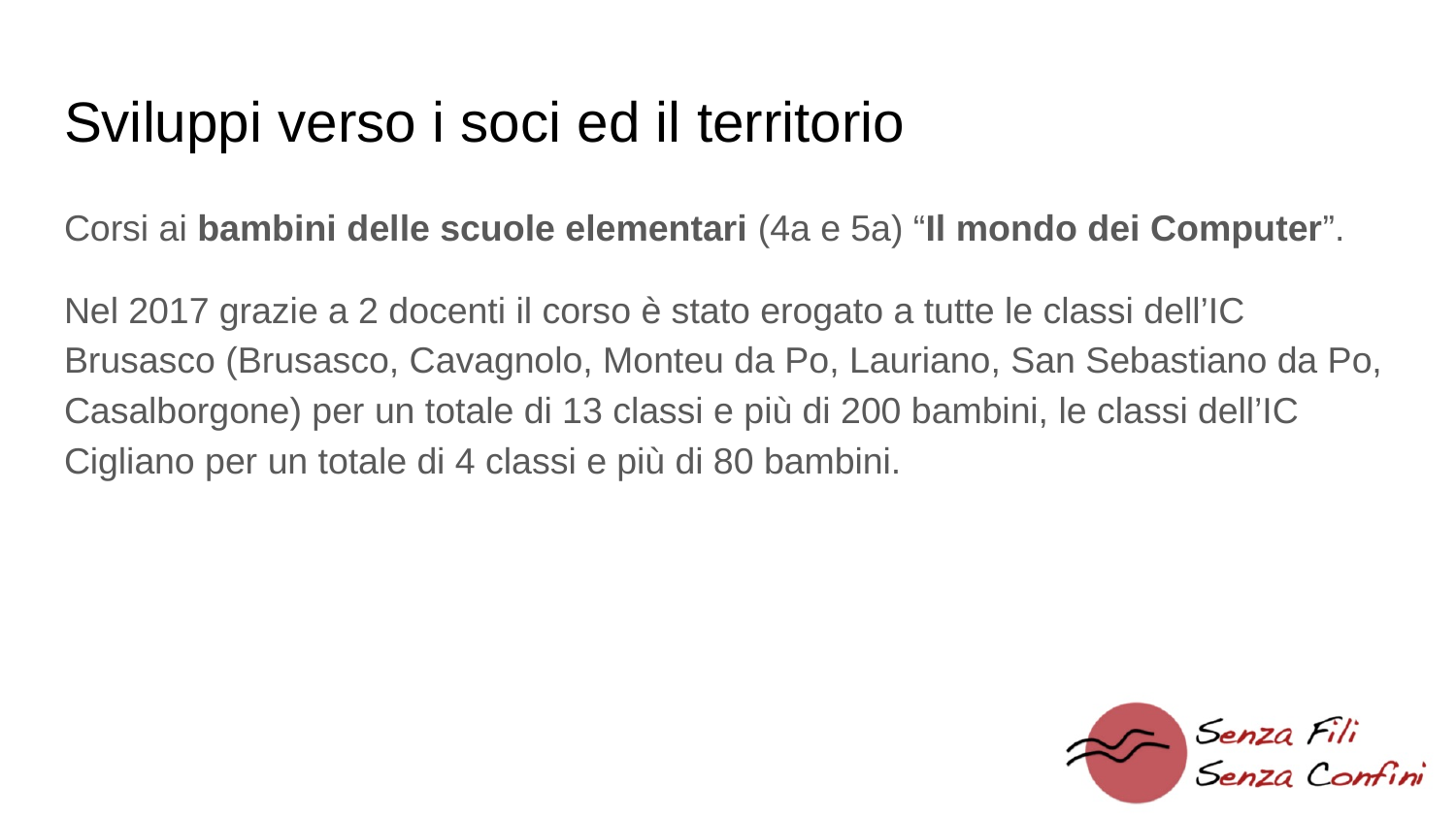

# Sviluppi verso i soci ed il territorio
Corsi ai bambini delle scuole elementari (4a e 5a) “Il mondo dei Computer”.
Nel 2017 grazie a 2 docenti il corso è stato erogato a tutte le classi dell’IC Brusasco (Brusasco, Cavagnolo, Monteu da Po, Lauriano, San Sebastiano da Po, Casalborgone) per un totale di 13 classi e più di 200 bambini, le classi dell’IC Cigliano per un totale di 4 classi e più di 80 bambini.